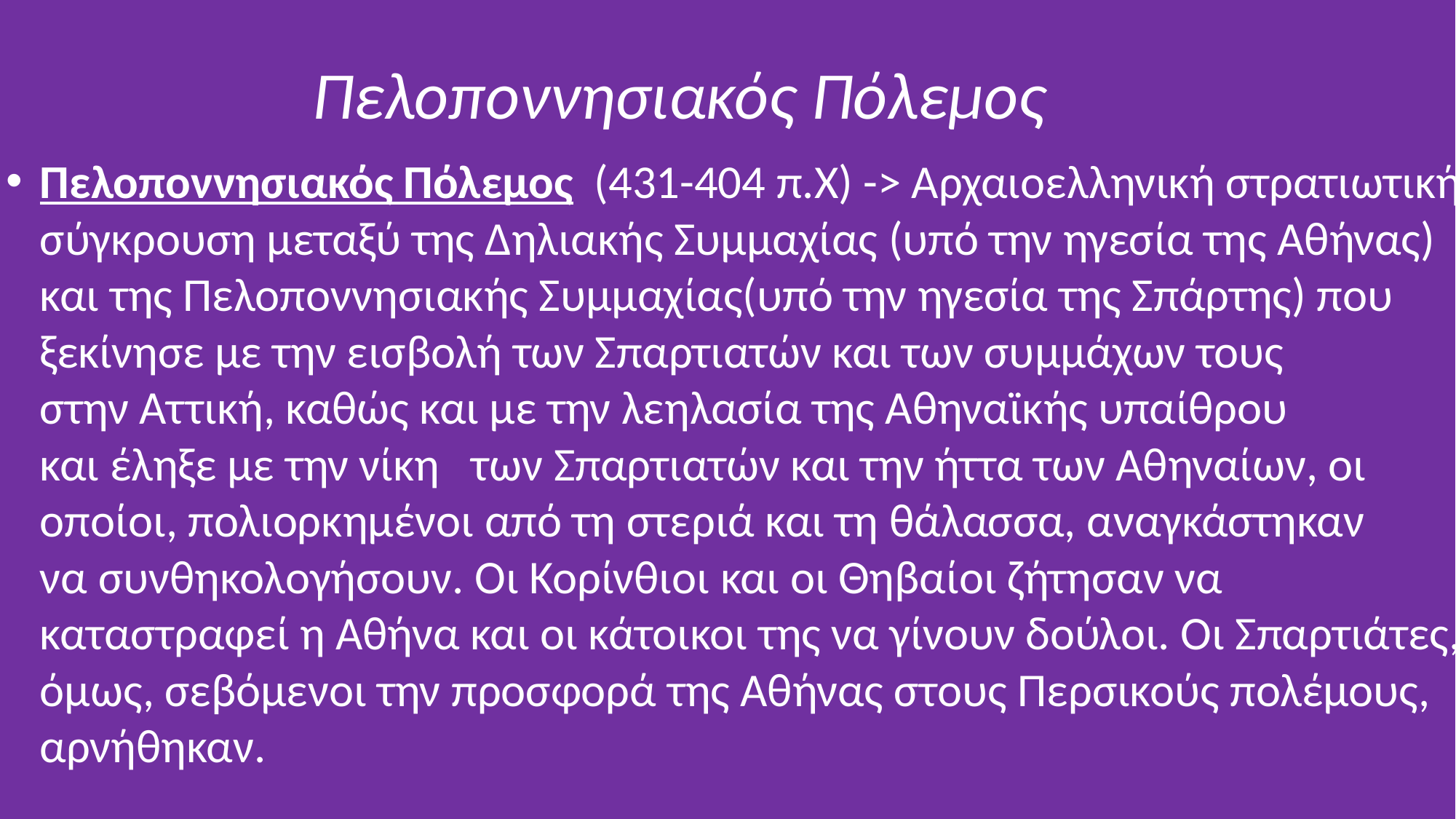

# Πελοποννησιακός Πόλεμος
Πελοποννησιακός Πόλεμος  (431-404 π.Χ) -> Αρχαιοελληνική στρατιωτική σύγκρουση μεταξύ της Δηλιακής Συμμαχίας (υπό την ηγεσία της Αθήνας) και της Πελοποννησιακής Συμμαχίας(υπό την ηγεσία της Σπάρτης) που ξεκίνησε με την εισβολή των Σπαρτιατών και των συμμάχων τους στην Αττική, καθώς και με την λεηλασία της Αθηναϊκής υπαίθρου και έληξε με την νίκη   των Σπαρτιατών και την ήττα των Αθηναίων, οι οποίοι, πολιορκημένοι από τη στεριά και τη θάλασσα, αναγκάστηκαν να συνθηκολογήσουν. Οι Κορίνθιοι και οι Θηβαίοι ζήτησαν να καταστραφεί η Αθήνα και οι κάτοικοι της να γίνουν δούλοι. Οι Σπαρτιάτες, όμως, σεβόμενοι την προσφορά της Αθήνας στους Περσικούς πολέμους, αρνήθηκαν.